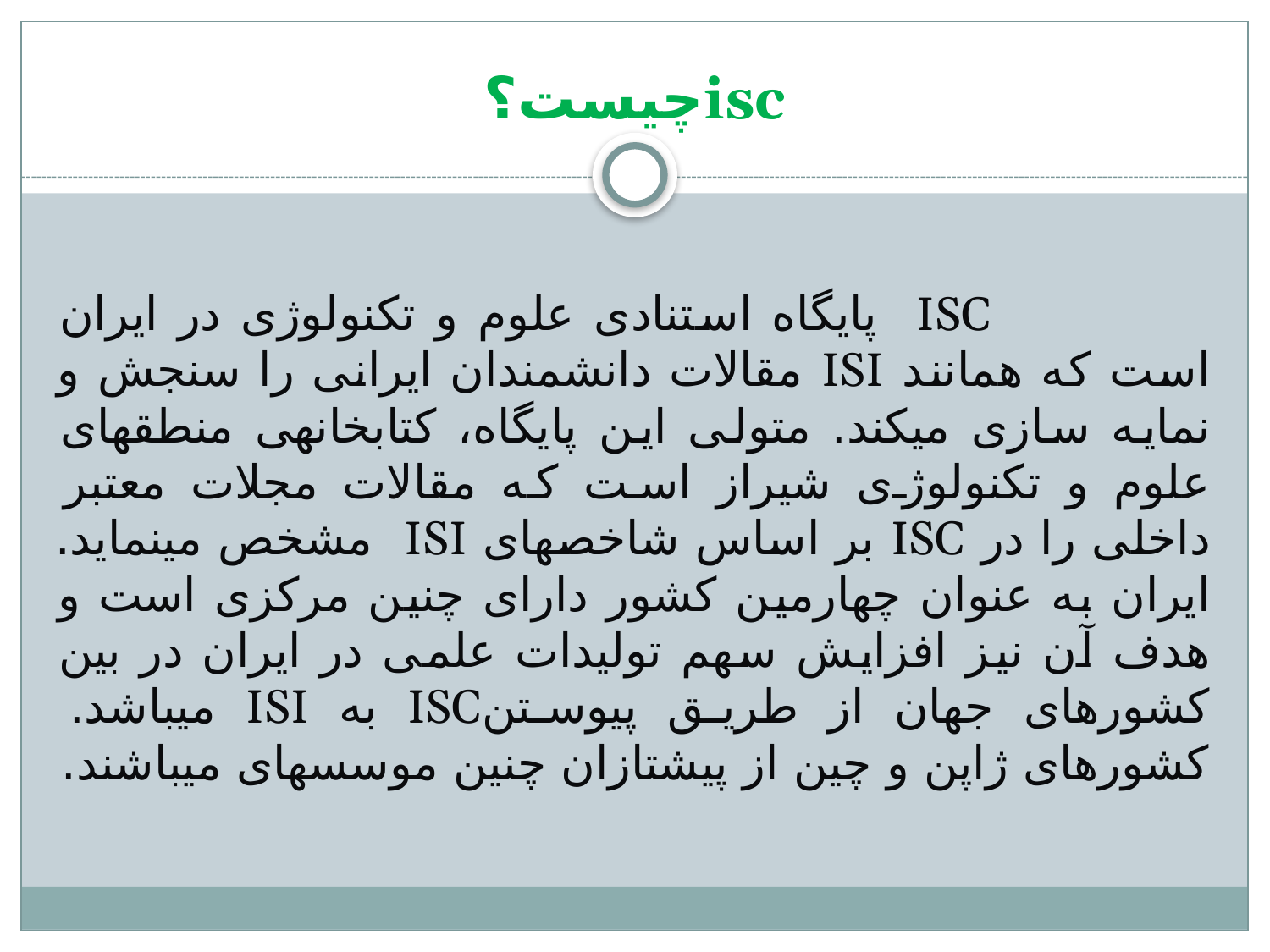

# چیست؟isc

           ISC  پایگاه استنادی علوم و تکنولوژی در ایران است که همانند ISI مقالات دانشمندان ایرانی را سنجش و نمایه سازی می‏کند. متولی این پایگاه، کتابخانه‏ی منطقه‏ای علوم و تکنولوژی شیراز است که مقالات مجلات معتبر داخلی را در ISC بر اساس شاخص‏های ISI  مشخص می‏نماید. ایران به عنوان چهارمین کشور دارای چنین مرکزی است و هدف آن نیز افزایش سهم تولیدات علمی در ایران در بین کشور‏های جهان از طریق پیوستنISC به ISI می‏باشد. کشور‏های ژاپن و چین از پیشتازان چنین موسسه‏ای می‏باشند.